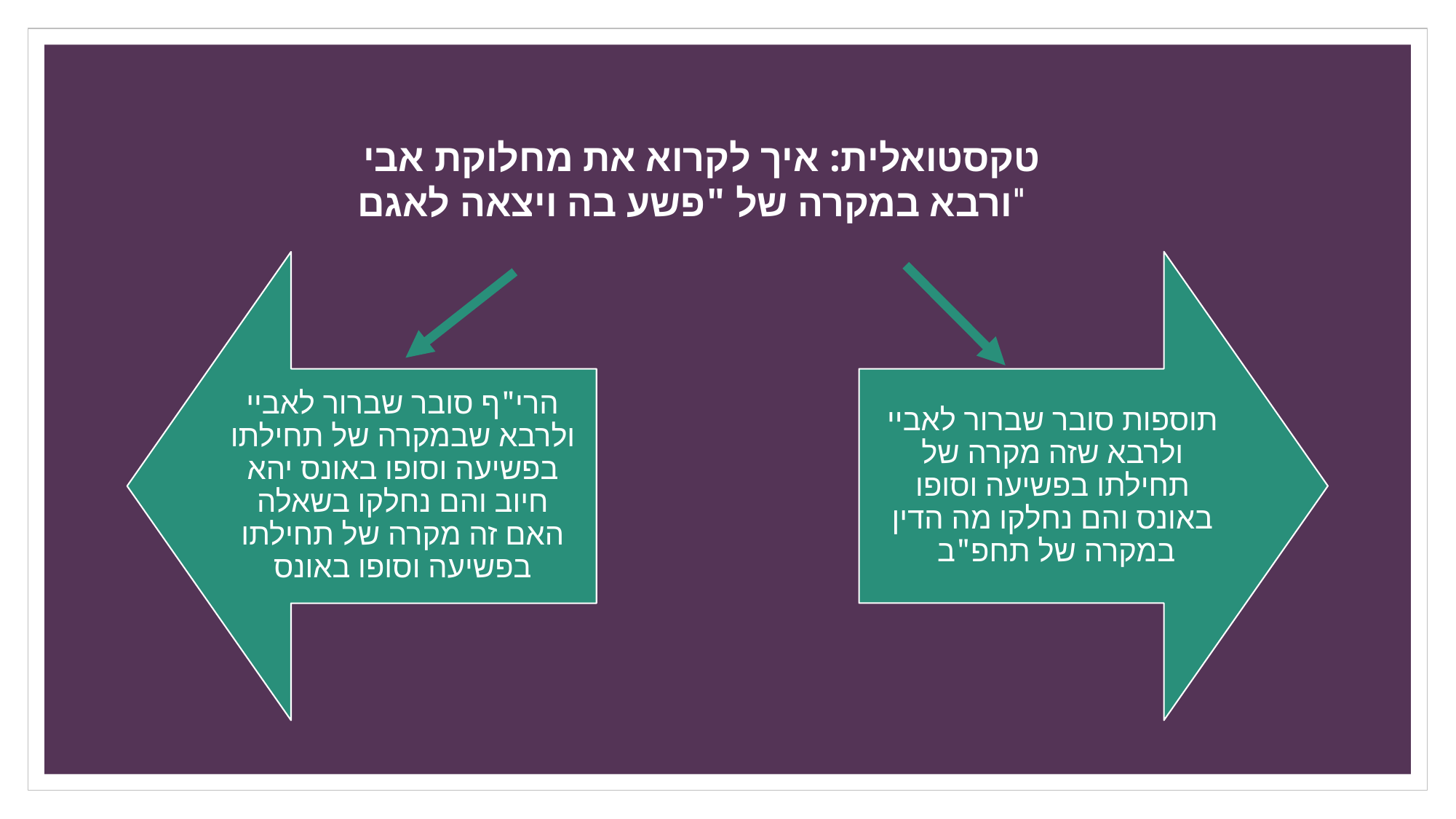

טקסטואלית: איך לקרוא את מחלוקת אבי ורבא במקרה של "פשע בה ויצאה לאגם"

הרי"ף סובר שברור לאביי ולרבא שבמקרה של תחילתו בפשיעה וסופו באונס יהא חיוב והם נחלקו בשאלה האם זה מקרה של תחילתו בפשיעה וסופו באונס
תוספות סובר שברור לאביי ולרבא שזה מקרה של תחילתו בפשיעה וסופו באונס והם נחלקו מה הדין במקרה של תחפ"ב